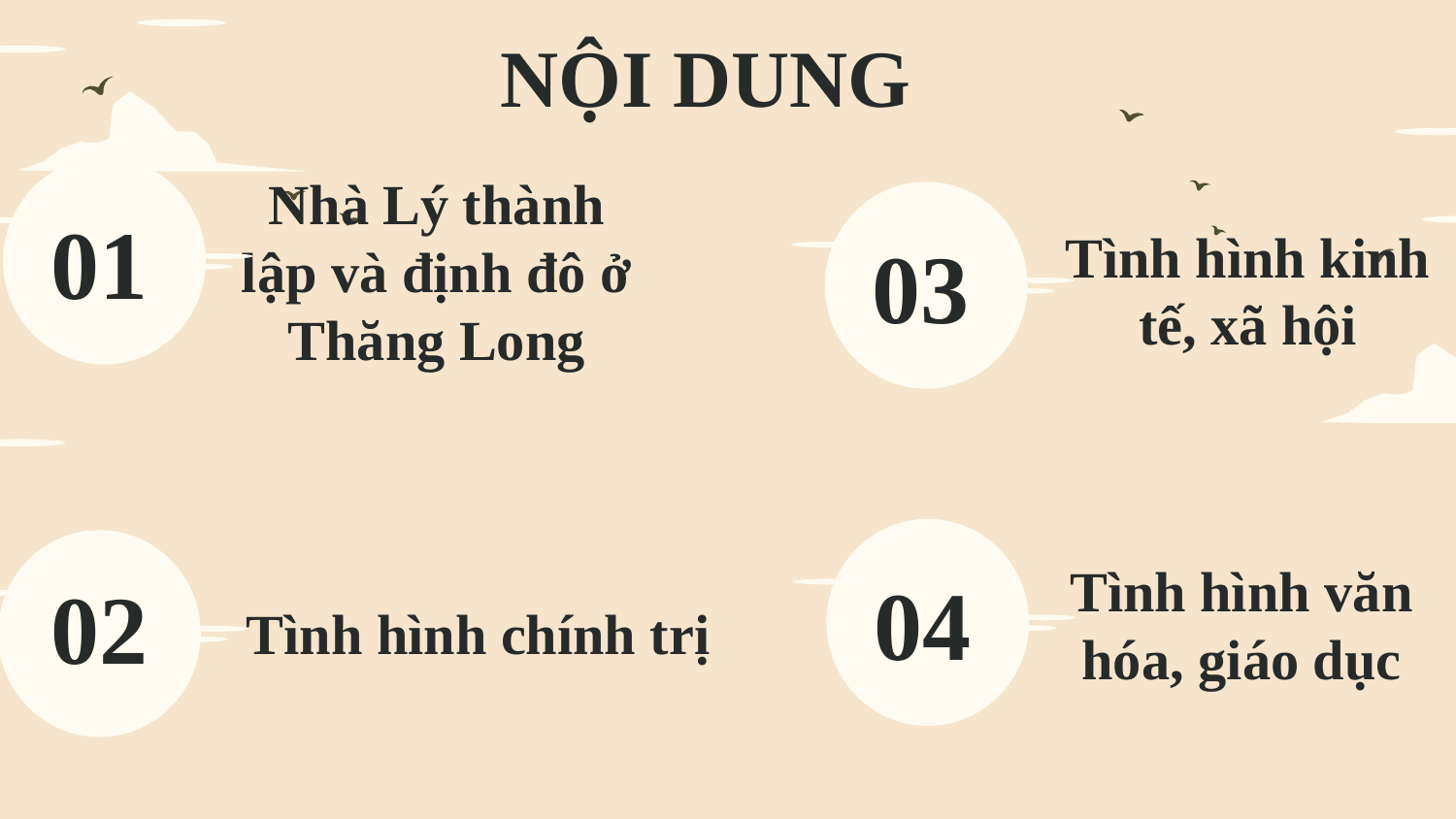

NỘI DUNG
# Nhà Lý thành lập và định đô ở Thăng Long
Tình hình kinh tế, xã hội

01
03
Tình hình văn hóa, giáo dục

Tình hình chính trị
02
04